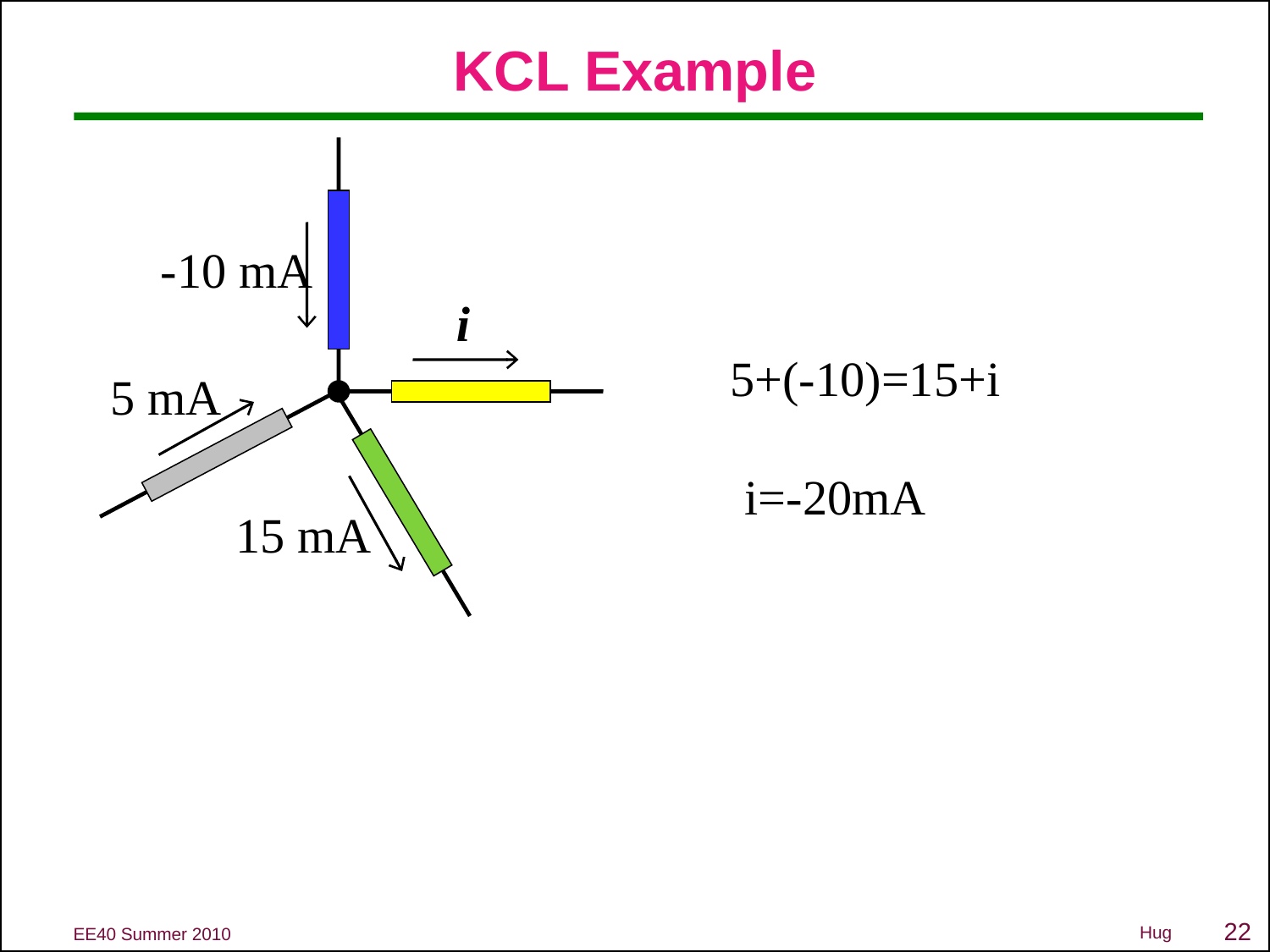

# KCL Example

-10 mA

i
5+(-10)=15+i
5 mA

i=-20mA

15 mA